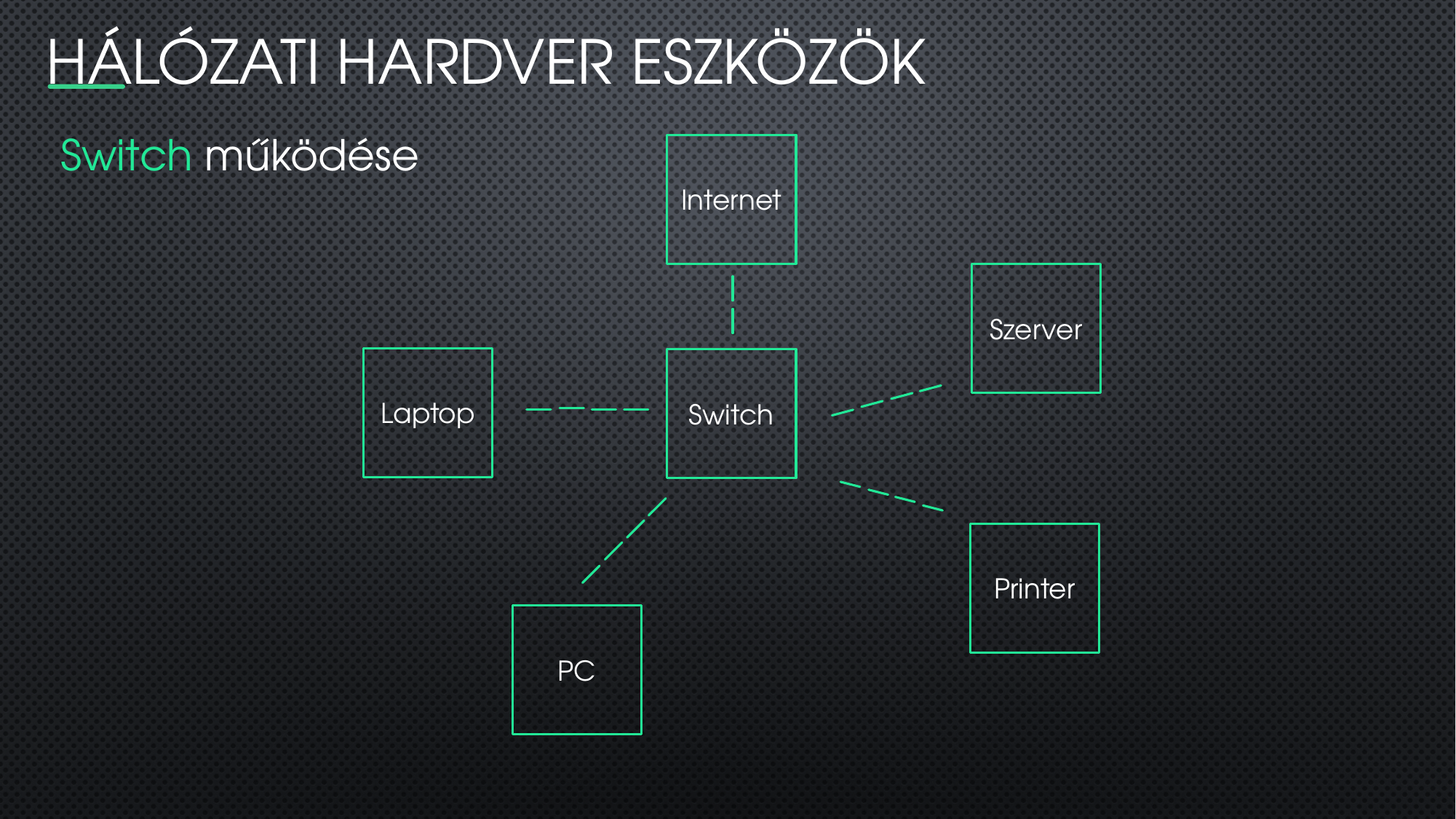

# Hálózati hardver eszközök
Switch működése
Internet
Szerver
Laptop
Switch
Printer
PC